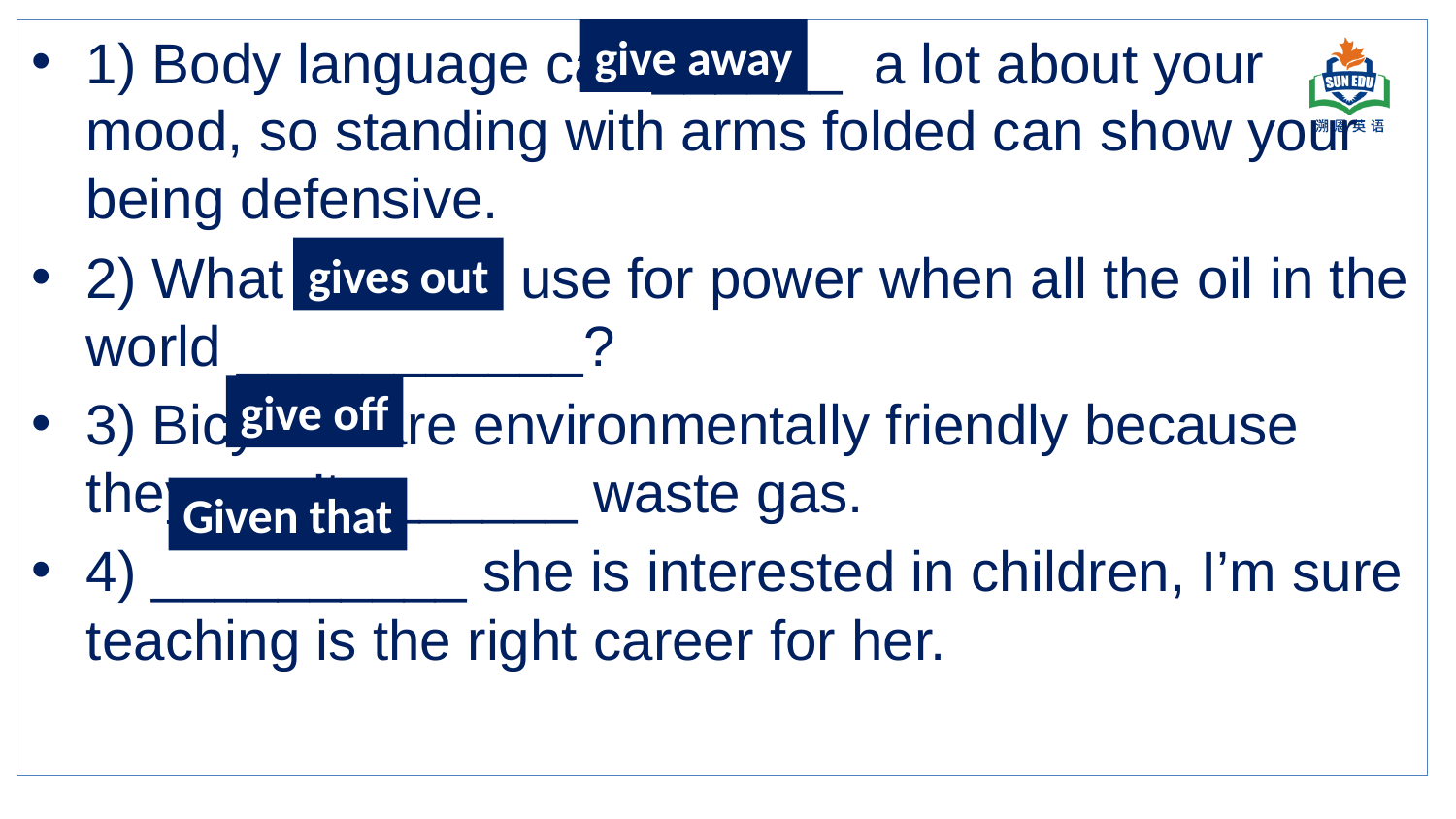

1) Body language can ______  a lot about your mood, so standing with arms folded can show your being defensive.
2) What shall we use for power when all the oil in the world ___________?
3) Bicycles are environmentally friendly because they won’t _______ waste gas.
4) __________ she is interested in children, I’m sure teaching is the right career for her.

give away
gives out
give off
Given that